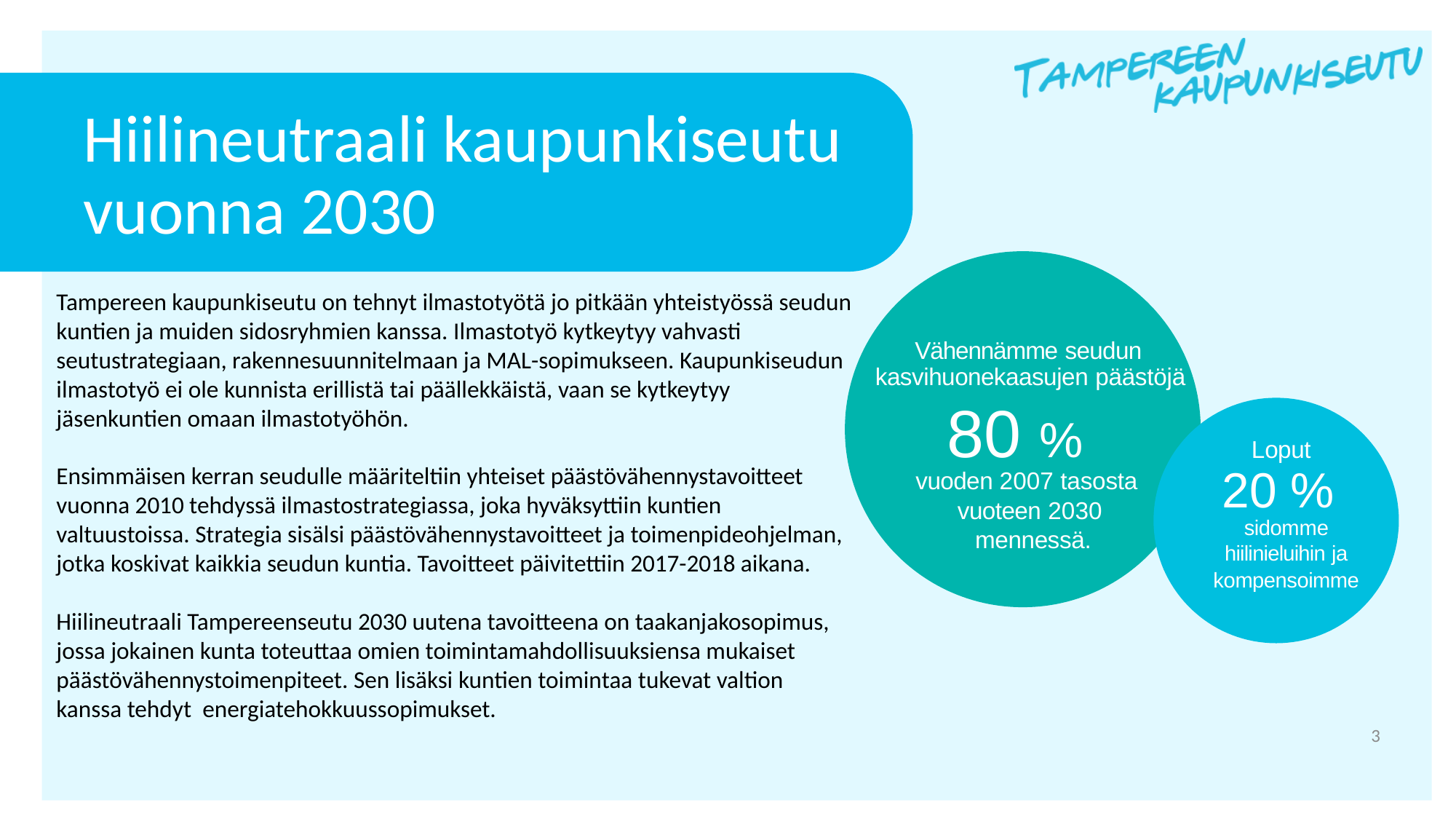

# Hiilineutraali kaupunkiseutu vuonna 2030

Tampereen kaupunkiseutu on tehnyt ilmastotyötä jo pitkään yhteistyössä seudun kuntien ja muiden sidosryhmien kanssa. Ilmastotyö kytkeytyy vahvasti seutustrategiaan, rakennesuunnitelmaan ja MAL-sopimukseen. Kaupunkiseudun ilmastotyö ei ole kunnista erillistä tai päällekkäistä, vaan se kytkeytyy jäsenkuntien omaan ilmastotyöhön.

Ensimmäisen kerran seudulle määriteltiin yhteiset päästövähennystavoitteet vuonna 2010 tehdyssä ilmastostrategiassa, joka hyväksyttiin kuntien valtuustoissa. Strategia sisälsi päästövähennystavoitteet ja toimenpideohjelman, jotka koskivat kaikkia seudun kuntia. Tavoitteet päivitettiin 2017-2018 aikana.

Hiilineutraali Tampereenseutu 2030 uutena tavoitteena on taakanjakosopimus, jossa jokainen kunta toteuttaa omien toimintamahdollisuuksiensa mukaiset päästövähennystoimenpiteet. Sen lisäksi kuntien toimintaa tukevat valtion kanssa tehdyt  energiatehokkuussopimukset.

Vähennämme seudun
kasvihuonekaasujen päästöjä
80 %

Loput
20 %
vuoden 2007 tasosta
vuoteen 2030  mennessä.
sidomme hiilinieluihin ja
kompensoimme

3